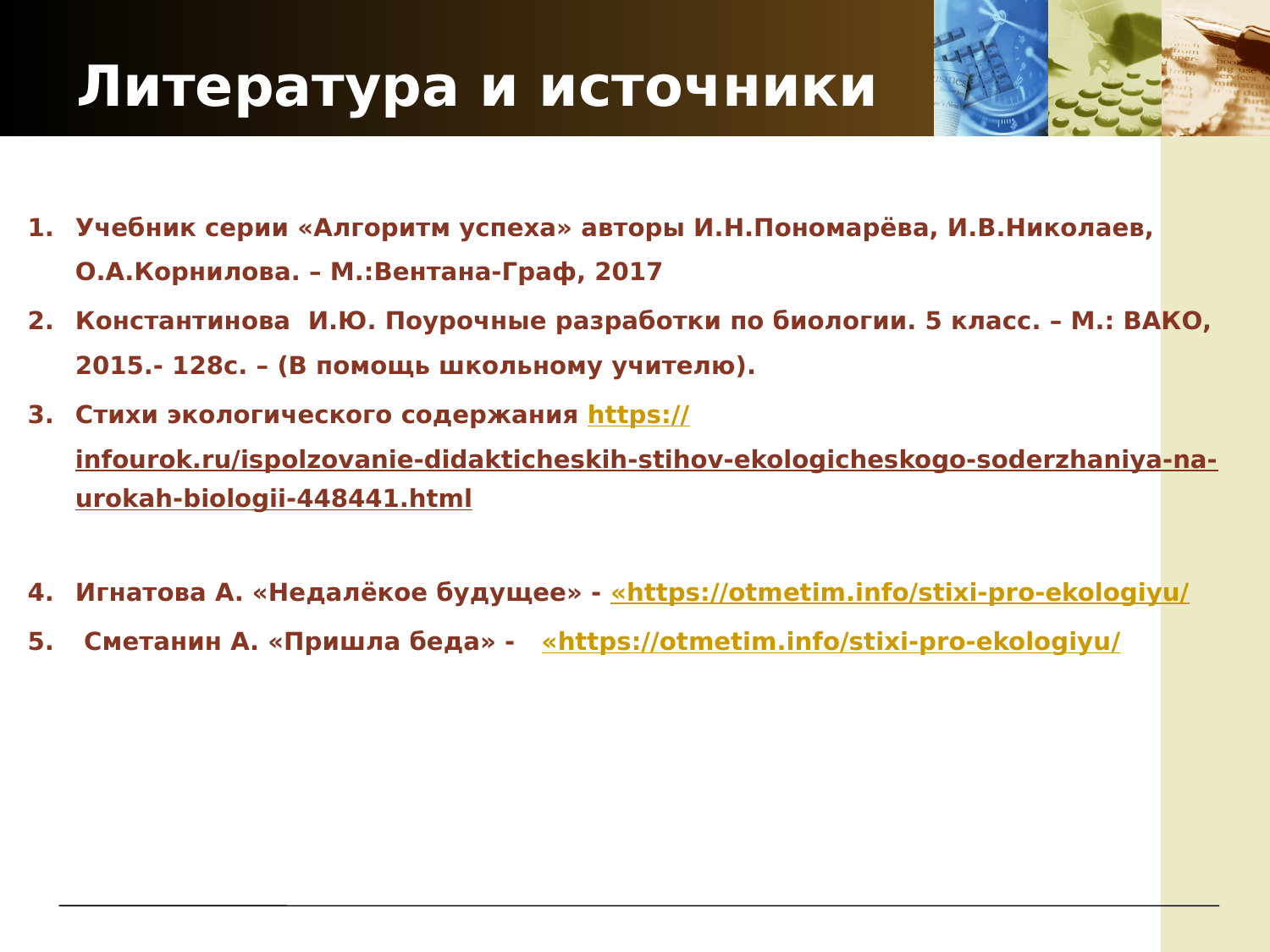

# Литература и источники
Учебник серии «Алгоритм успеха» авторы И.Н.Пономарёва, И.В.Николаев, О.А.Корнилова. – М.:Вентана-Граф, 2017
Константинова  И.Ю. Поурочные разработки по биологии. 5 класс. – М.: ВАКО, 2015.- 128с. – (В помощь школьному учителю).
Стихи экологического содержания https://infourok.ru/ispolzovanie-didakticheskih-stihov-ekologicheskogo-soderzhaniya-na-urokah-biologii-448441.html
Игнатова А. «Недалёкое будущее» - «https://otmetim.info/stixi-pro-ekologiyu/
 Сметанин А. «Пришла беда» -   «https://otmetim.info/stixi-pro-ekologiyu/